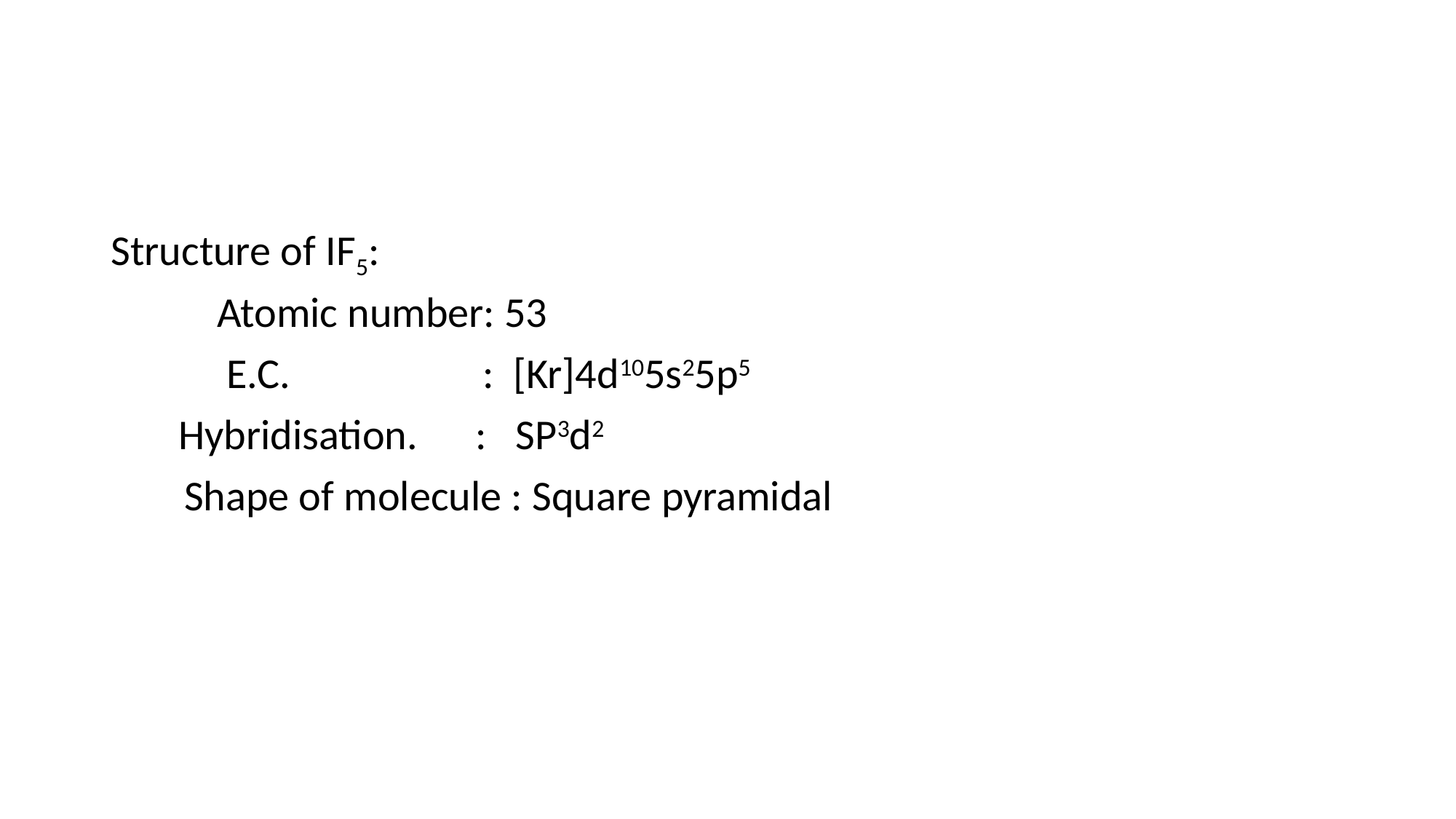

#
Structure of IF5:
           Atomic number: 53
            E.C.                    :  [Kr]4d105s25p5
            Hybridisation.      :   SP3d2
             Shape of molecule : Square pyramidal